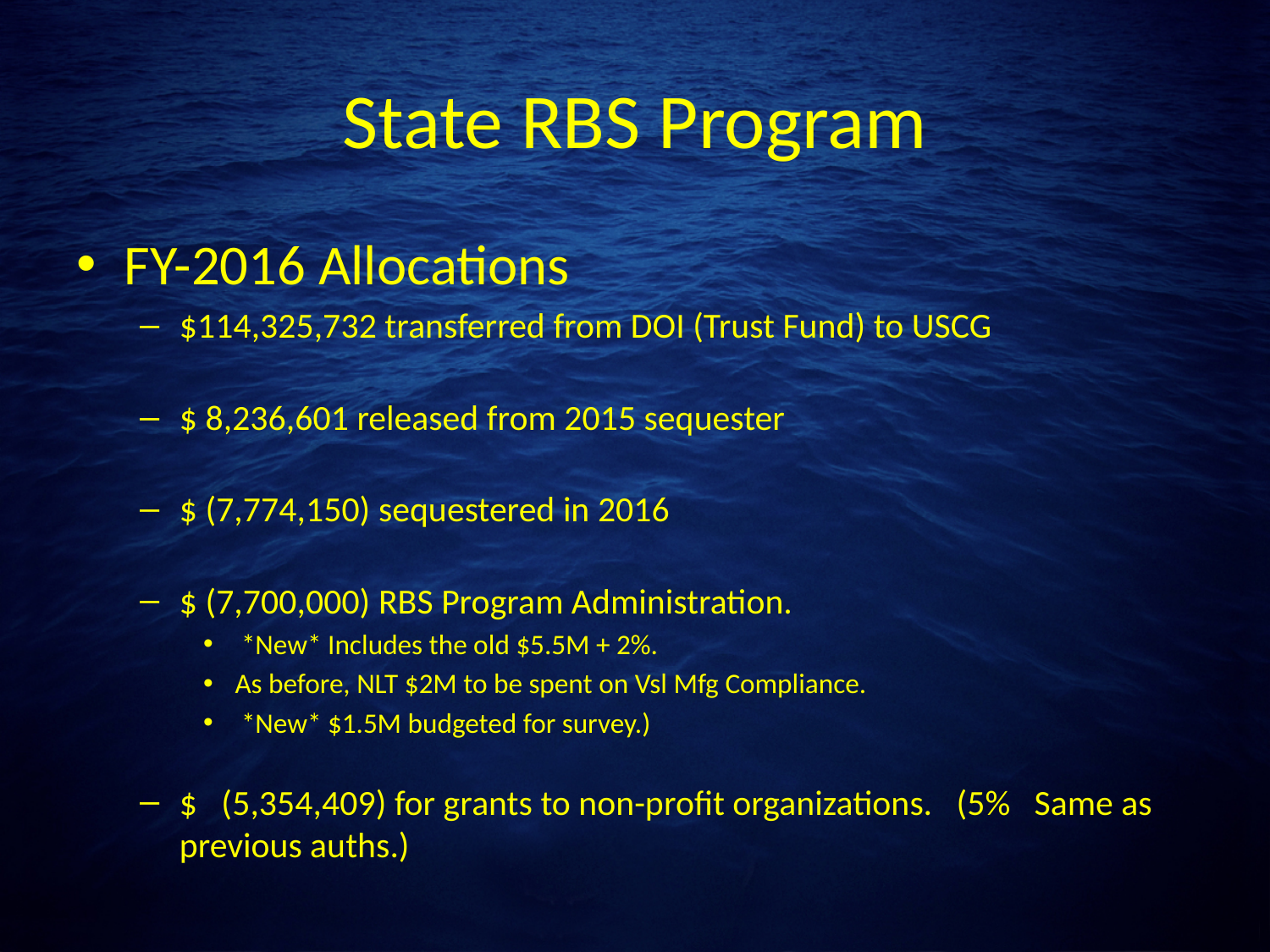

# State RBS Program
FY-2016 Allocations
$114,325,732 transferred from DOI (Trust Fund) to USCG
$ 8,236,601 released from 2015 sequester
$ (7,774,150) sequestered in 2016
$ (7,700,000) RBS Program Administration.
 *New* Includes the old $5.5M + 2%.
As before, NLT $2M to be spent on Vsl Mfg Compliance.
 *New* $1.5M budgeted for survey.)
$   (5,354,409) for grants to non-profit organizations.   (5%   Same as previous auths.)